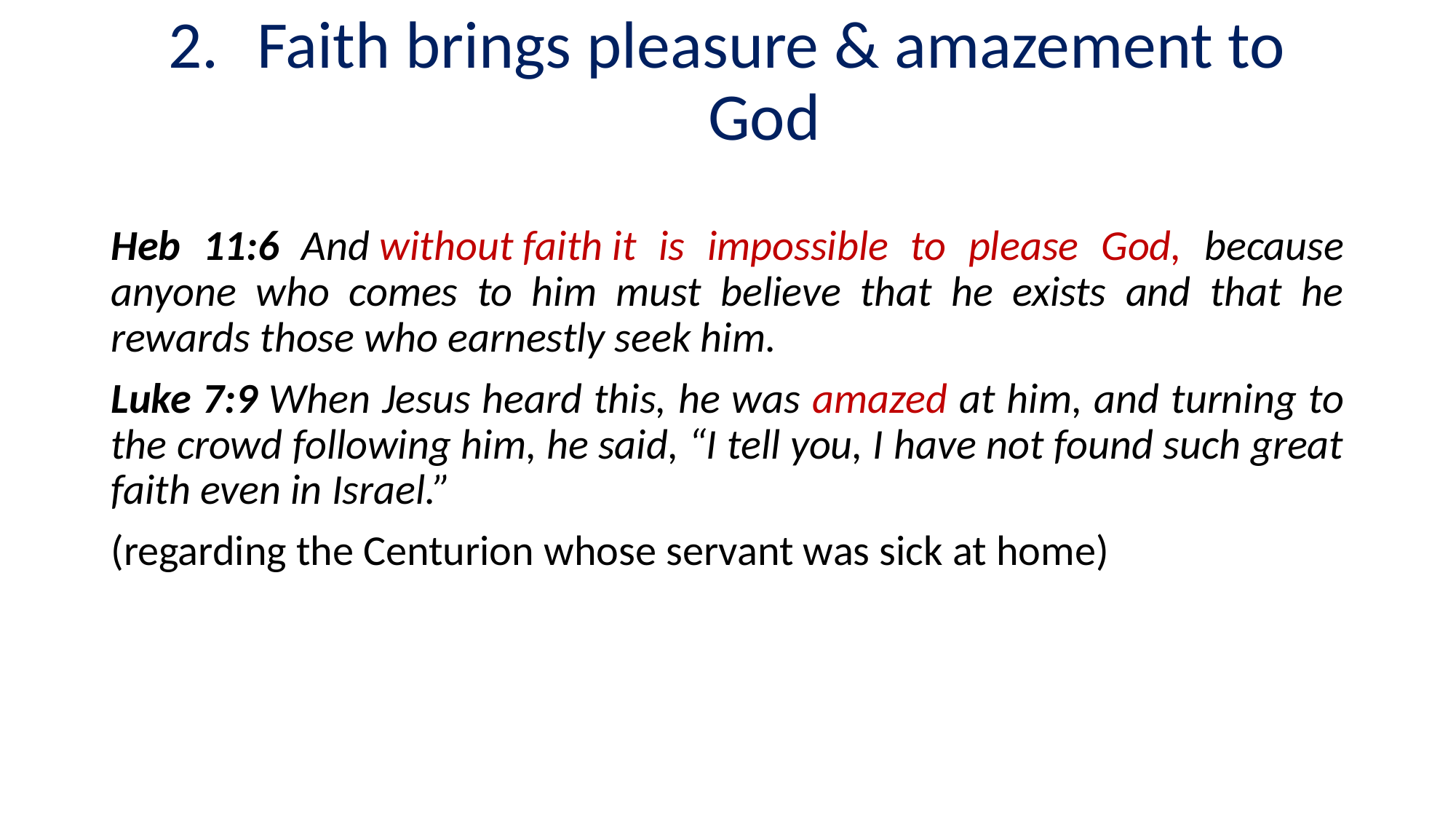

# Faith brings pleasure & amazement to God
Heb 11:6 And without faith it is impossible to please God, because anyone who comes to him must believe that he exists and that he rewards those who earnestly seek him.
Luke 7:9 When Jesus heard this, he was amazed at him, and turning to the crowd following him, he said, “I tell you, I have not found such great faith even in Israel.”
(regarding the Centurion whose servant was sick at home)